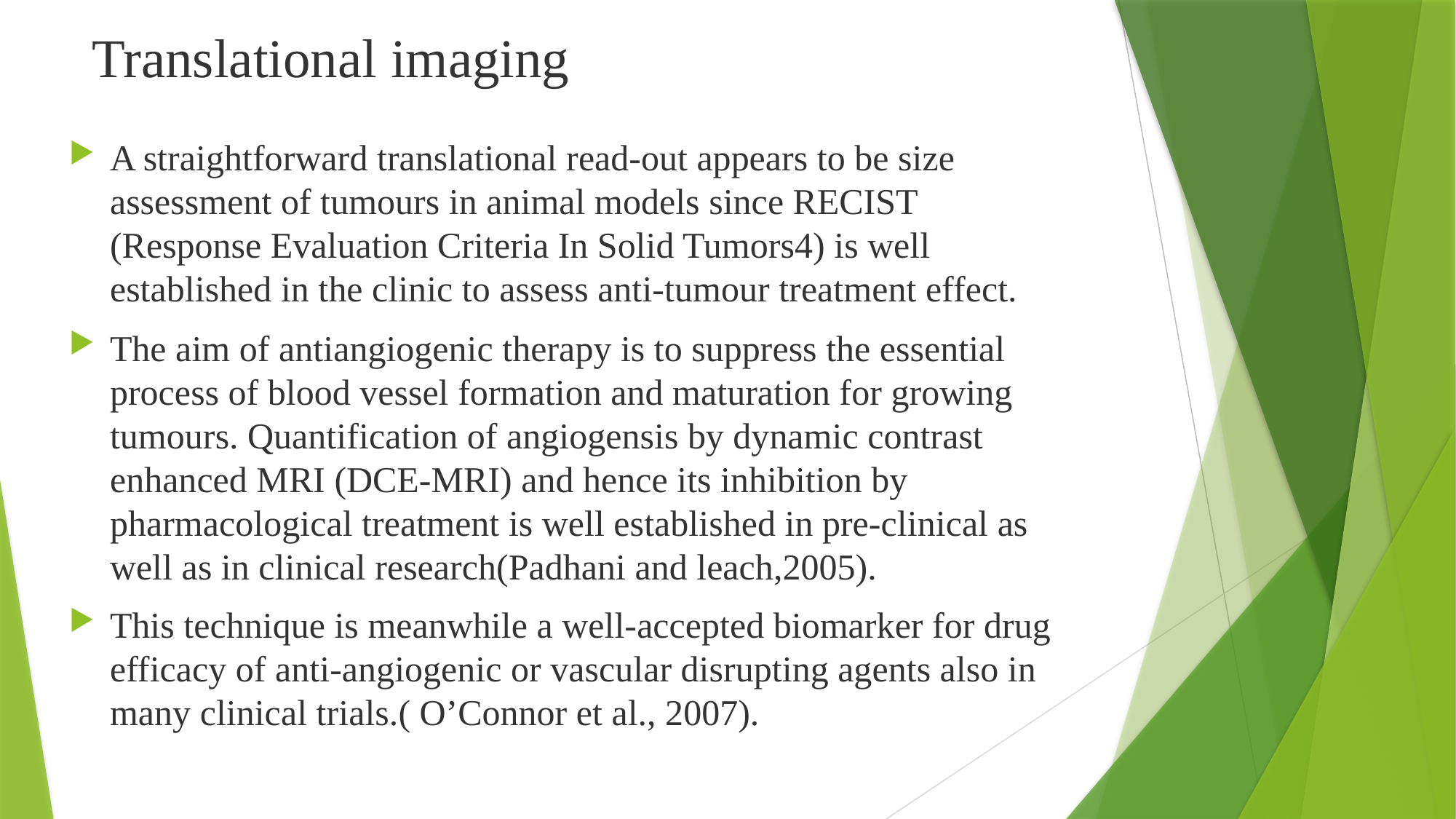

# Translational imaging
A straightforward translational read-out appears to be size assessment of tumours in animal models since RECIST (Response Evaluation Criteria In Solid Tumors4) is well established in the clinic to assess anti-tumour treatment effect.
The aim of antiangiogenic therapy is to suppress the essential process of blood vessel formation and maturation for growing tumours. Quantification of angiogensis by dynamic contrast enhanced MRI (DCE-MRI) and hence its inhibition by pharmacological treatment is well established in pre-clinical as well as in clinical research(Padhani and leach,2005).
This technique is meanwhile a well-accepted biomarker for drug efficacy of anti-angiogenic or vascular disrupting agents also in many clinical trials.( O’Connor et al., 2007).